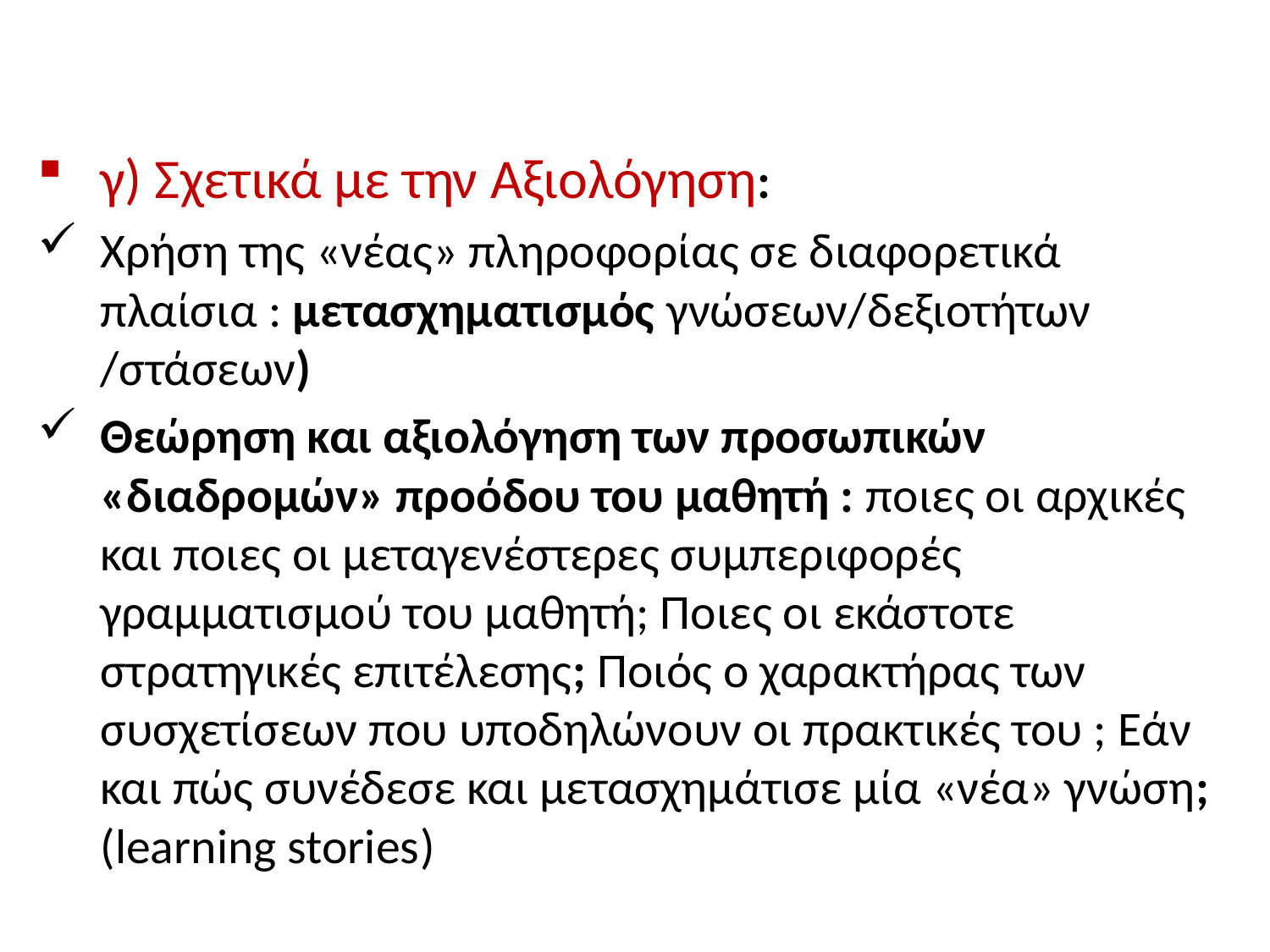

γ) Σχετικά με την Αξιολόγηση:
Χρήση της «νέας» πληροφορίας σε διαφορετικά πλαίσια : μετασχηματισμός γνώσεων/δεξιοτήτων /στάσεων)
Θεώρηση και αξιολόγηση των προσωπικών «διαδρομών» προόδου του μαθητή : ποιες οι αρχικές και ποιες οι μεταγενέστερες συμπεριφορές γραμματισμού του μαθητή; Ποιες οι εκάστοτε στρατηγικές επιτέλεσης; Ποιός ο χαρακτήρας των συσχετίσεων που υποδηλώνουν οι πρακτικές του ; Εάν και πώς συνέδεσε και μετασχημάτισε μία «νέα» γνώση;  (learning stories)